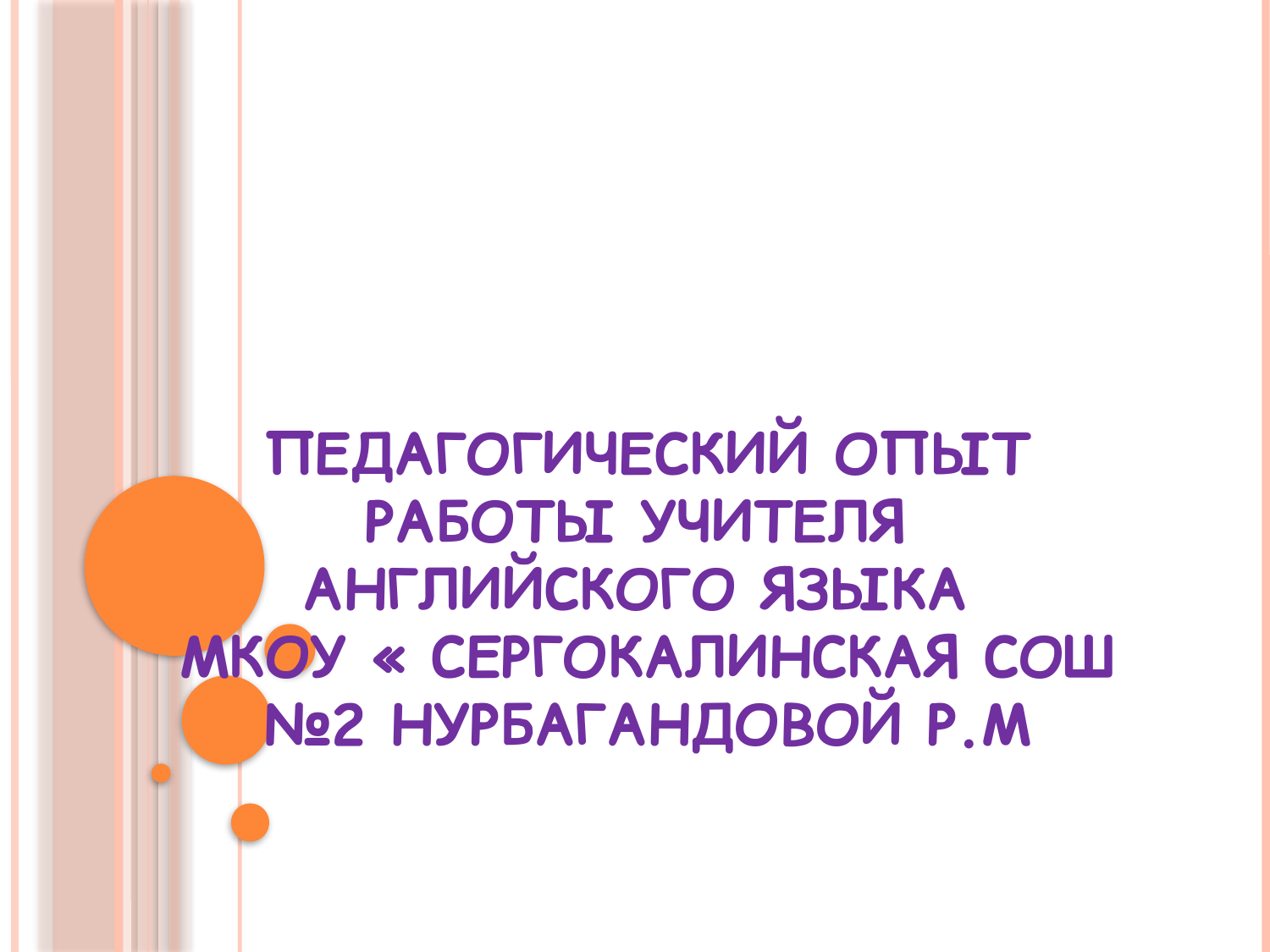

# Педагогический опыт работы учителя английского языка МКОУ « Сергокалинская СОШ №2 Нурбагандовой Р.М